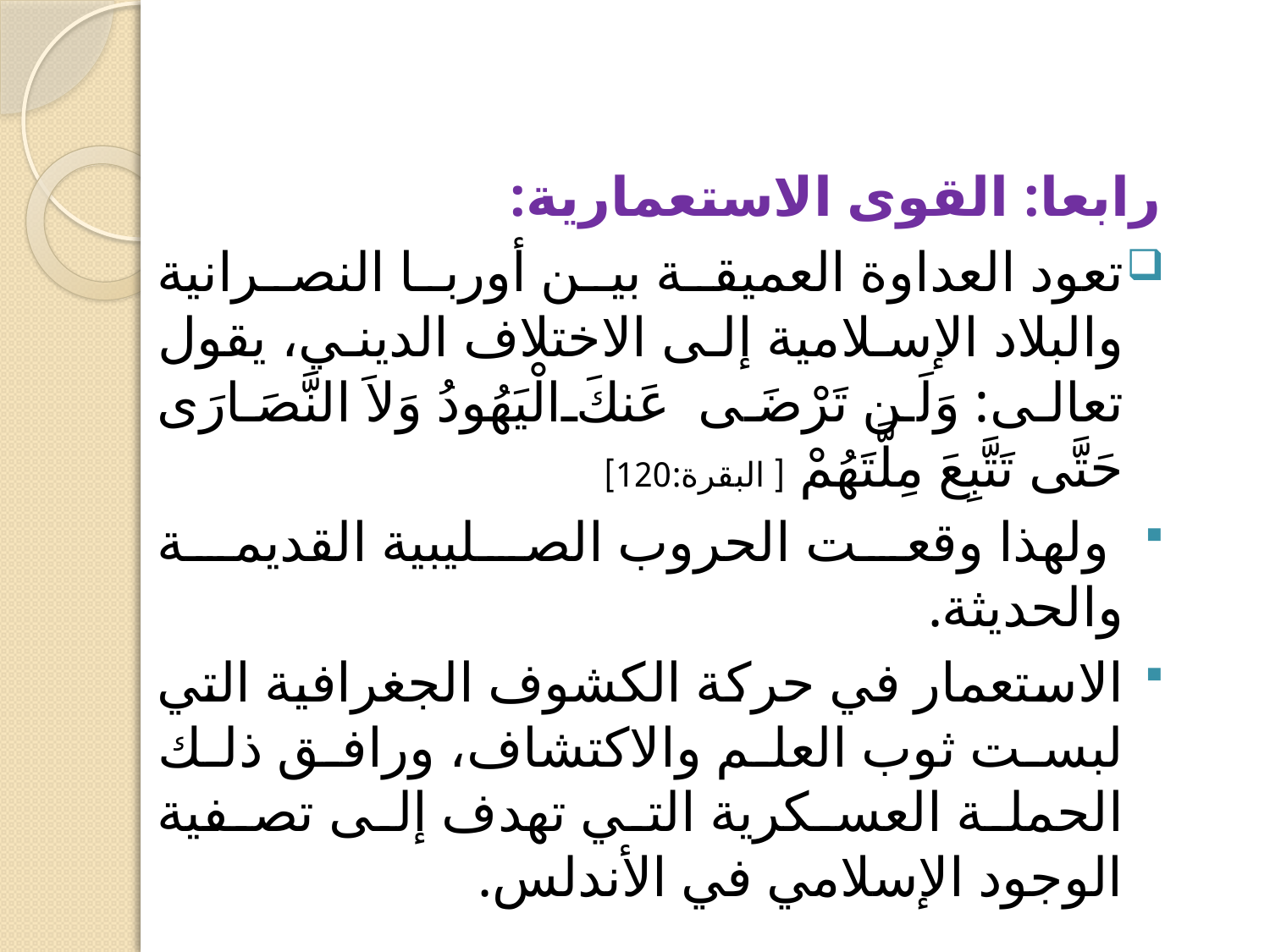

رابعا: القوى الاستعمارية:
تعود العداوة العميقة بين أوربا النصرانية والبلاد الإسلامية إلى الاختلاف الديني، يقول تعالى: وَلَن تَرْضَى عَنكَ الْيَهُودُ وَلاَ النَّصَارَى حَتَّى تَتَّبِعَ مِلَّتَهُمْ [ البقرة:120]
 ولهذا وقعت الحروب الصليبية القديمة والحديثة.
الاستعمار في حركة الكشوف الجغرافية التي لبست ثوب العلم والاكتشاف، ورافق ذلك الحملة العسكرية التي تهدف إلى تصفية الوجود الإسلامي في الأندلس.